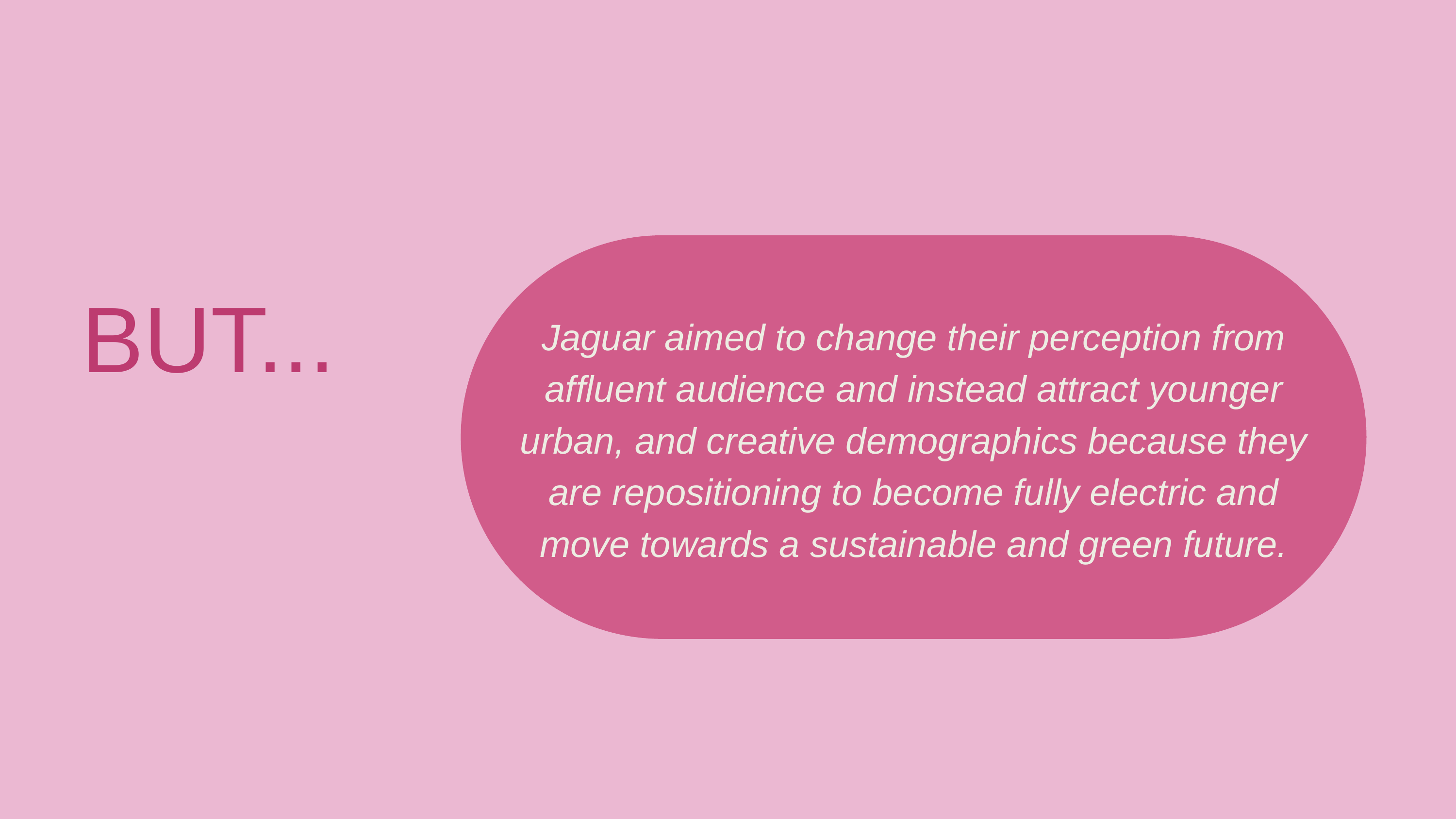

BUT...
Jaguar aimed to change their perception from affluent audience and instead attract younger urban, and creative demographics because they are repositioning to become fully electric and move towards a sustainable and green future.